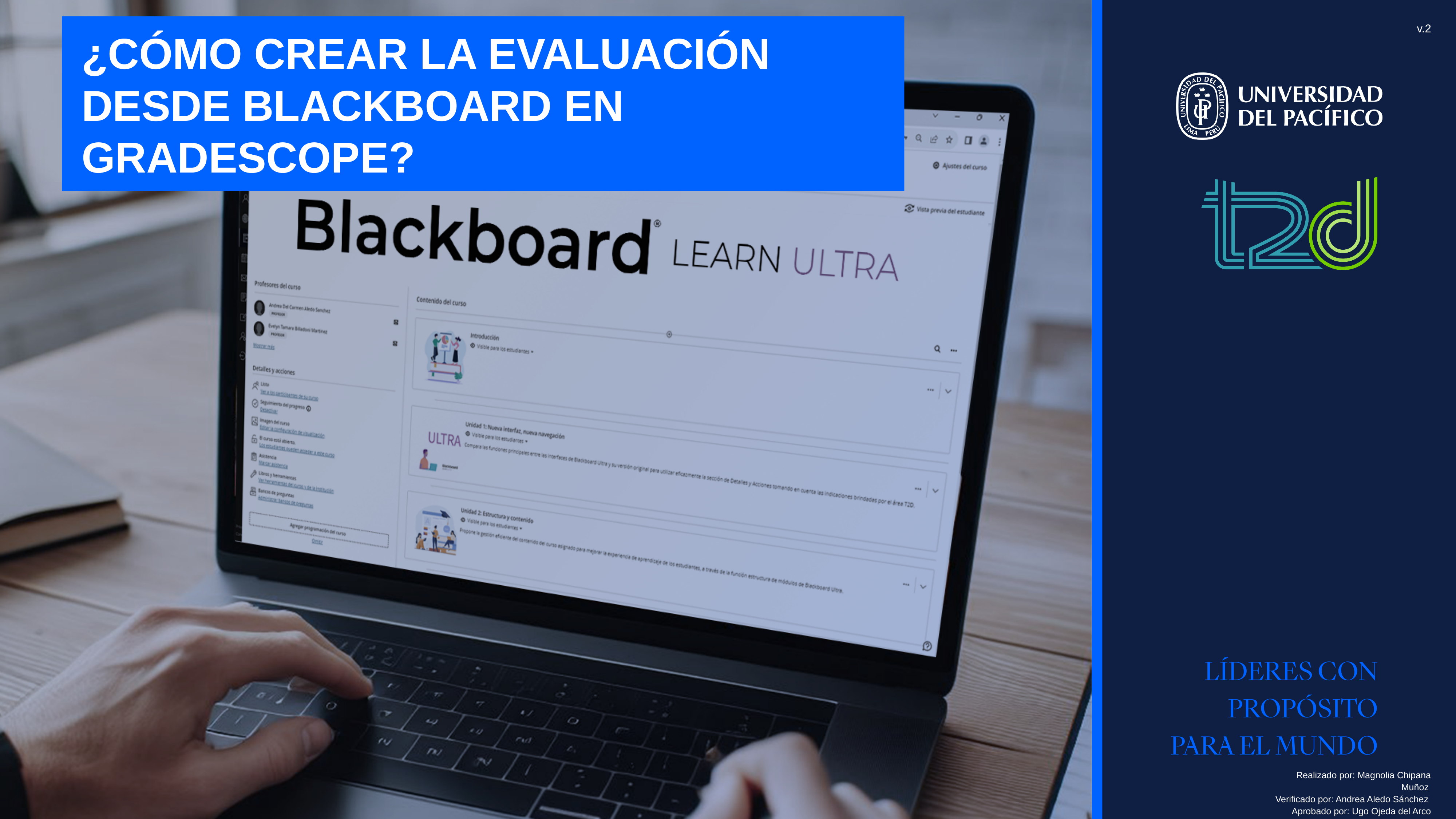

¿CÓMO CREAR LA EVALUACIÓN DESDE BLACKBOARD EN GRADESCOPE?